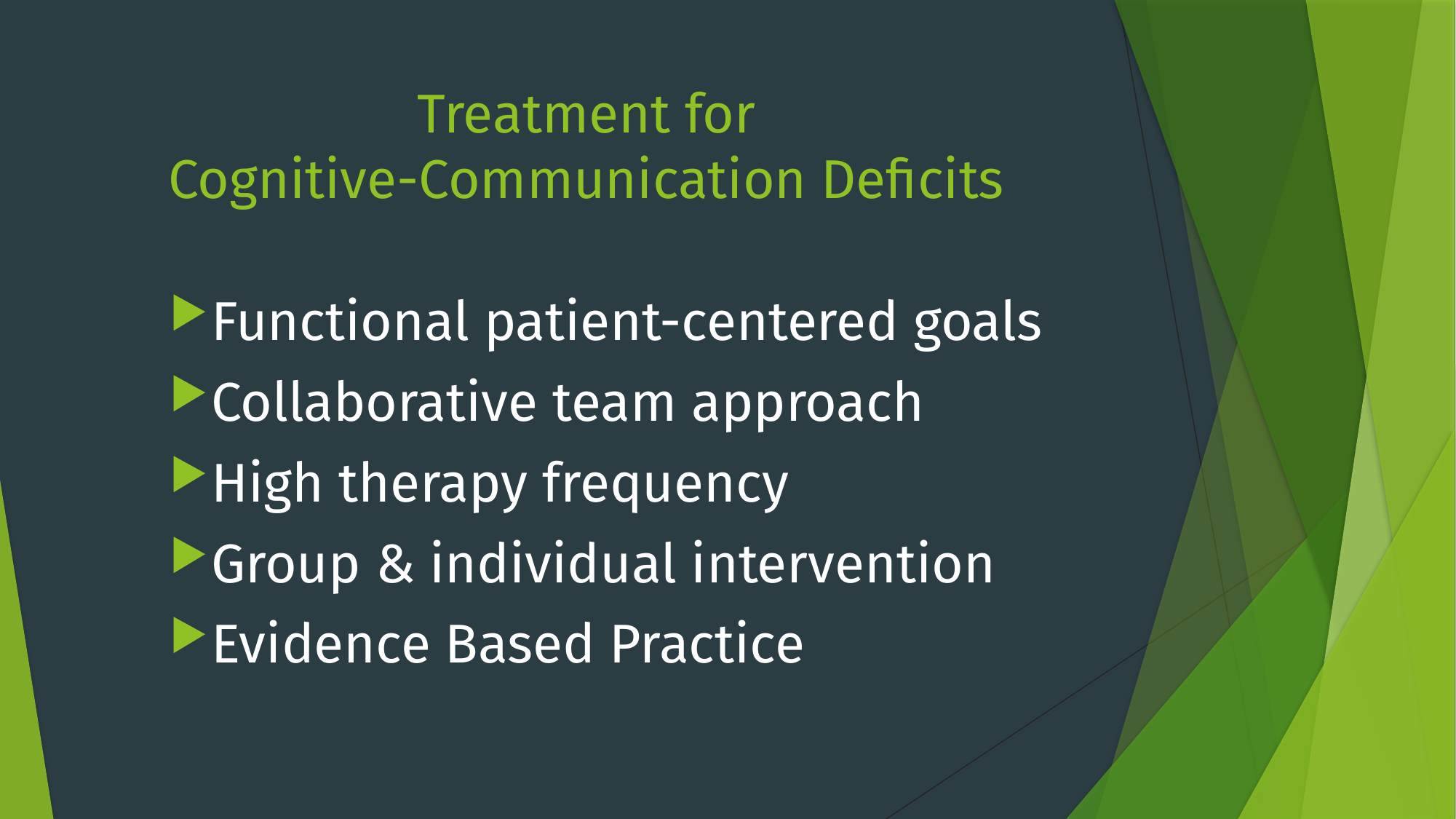

# Treatment for Cognitive-Communication Deficits
Functional patient-centered goals
Collaborative team approach
High therapy frequency
Group & individual intervention
Evidence Based Practice